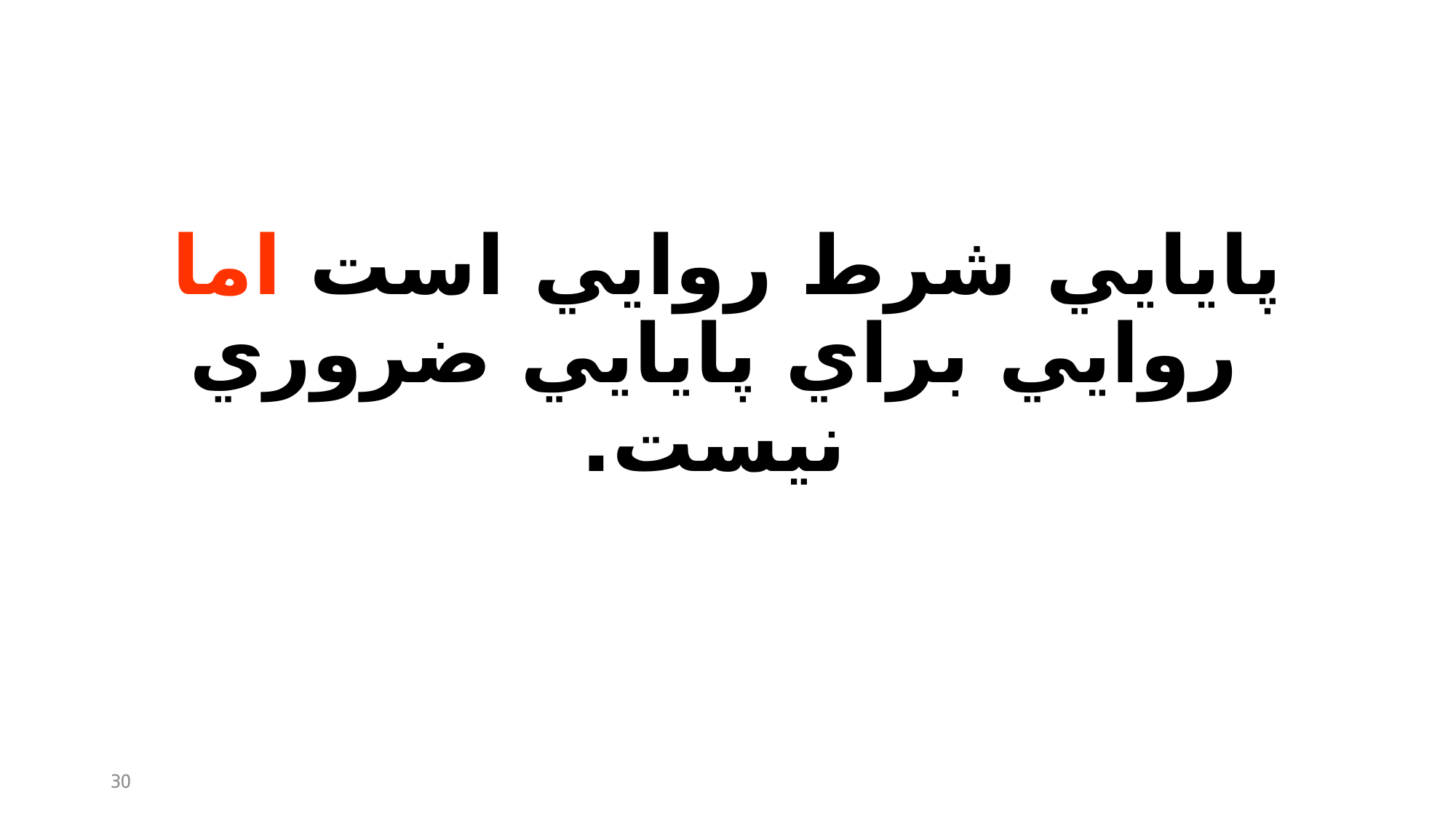

پايايي شرط روايي است اما روايي براي پايايي ضروري نيست.
30